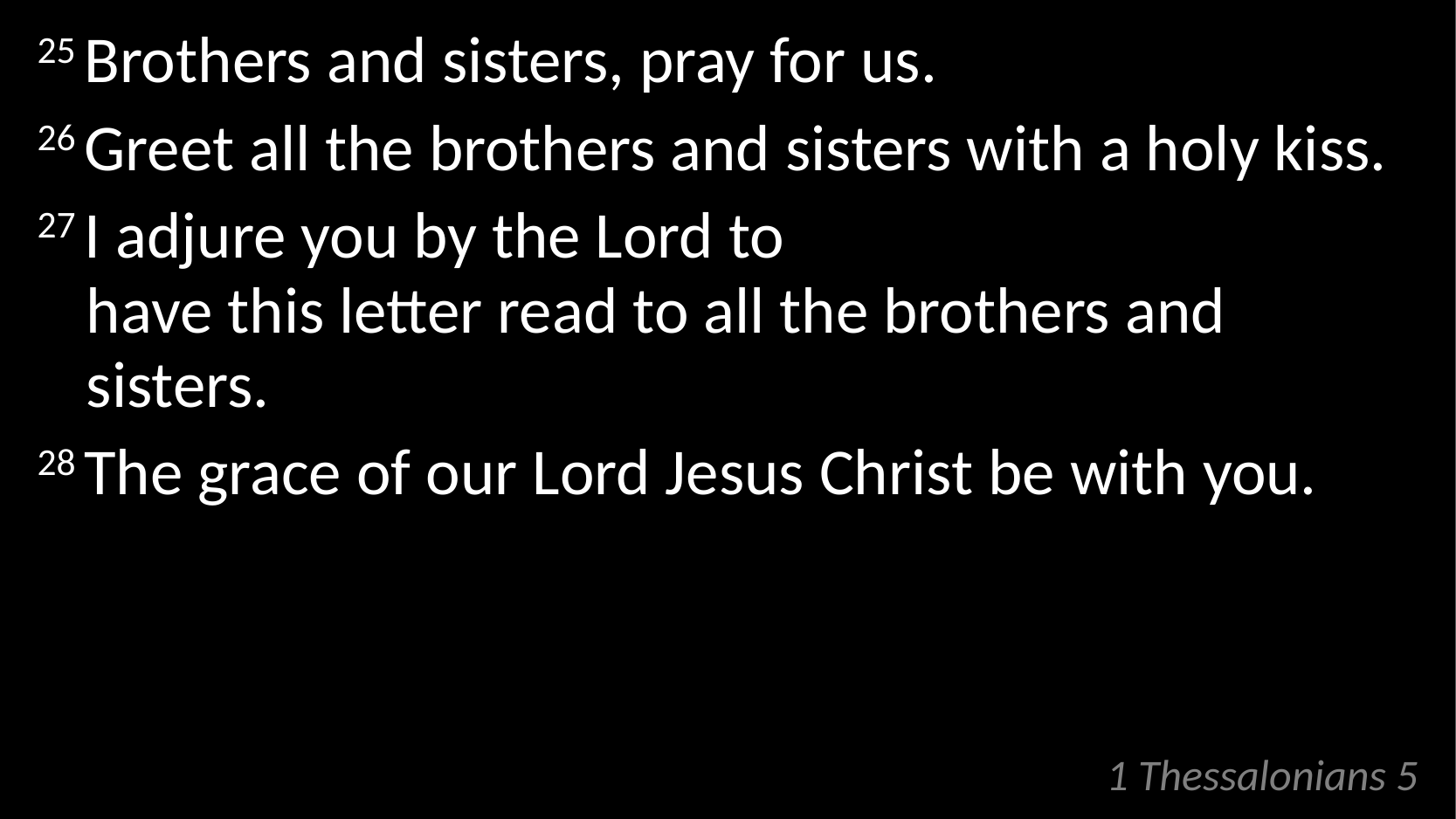

25 Brothers and sisters, pray for us.
26 Greet all the brothers and sisters with a holy kiss.
27 I adjure you by the Lord to
have this letter read to all the brothers and sisters.
28 The grace of our Lord Jesus Christ be with you.
# 1 Thessalonians 5